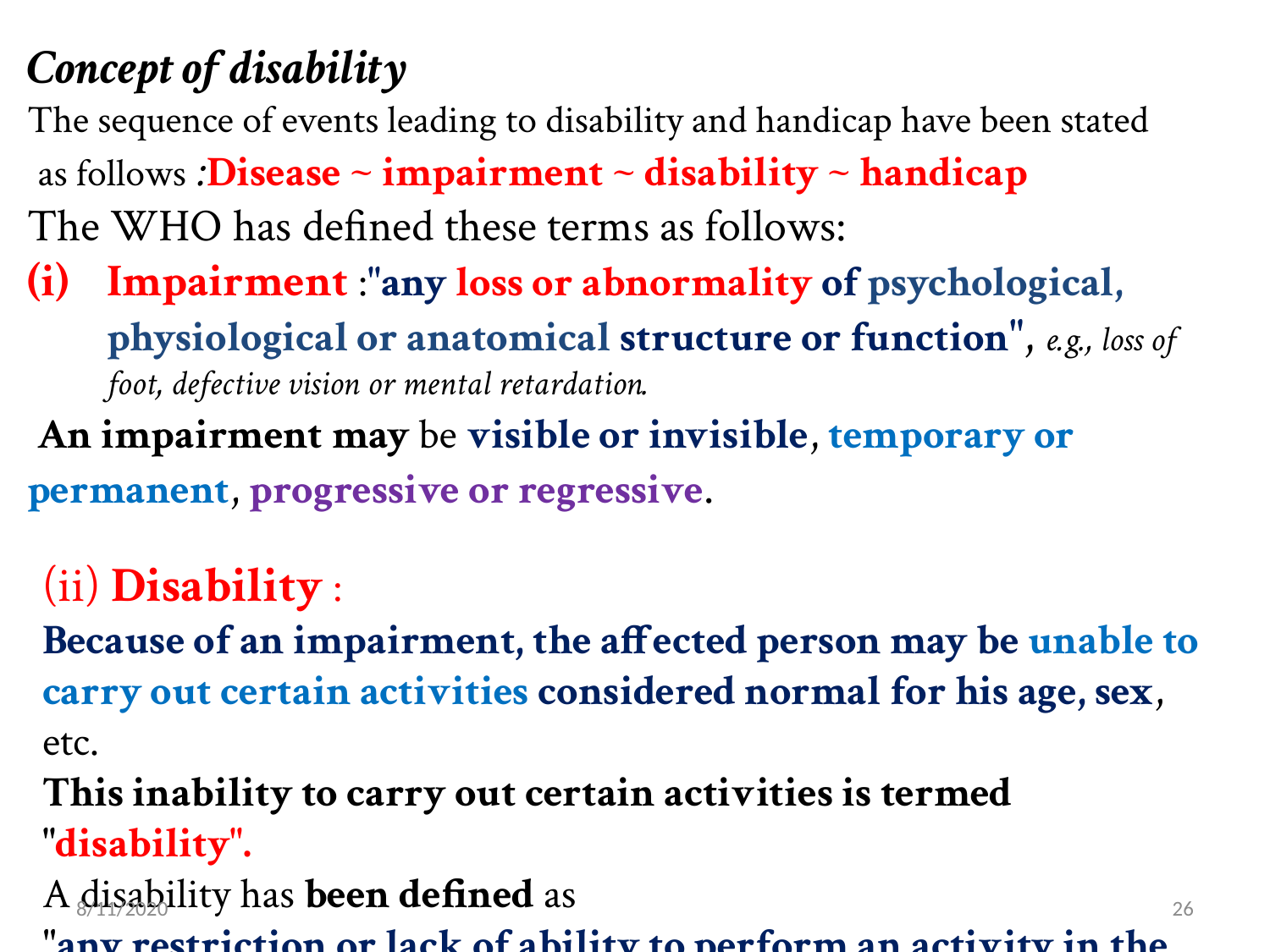

Concept of disability
The sequence of events leading to disability and handicap have been stated
 as follows :Disease ~ impairment ~ disability ~ handicap
The WHO has defined these terms as follows:
Impairment :"any loss or abnormality of psychological, physiological or anatomical structure or function", e.g., loss of foot, defective vision or mental retardation.
 An impairment may be visible or invisible, temporary or permanent, progressive or regressive.
(ii) Disability :
Because of an impairment, the affected person may be unable to carry out certain activities considered normal for his age, sex, etc.
This inability to carry out certain activities is termed "disability".
A disability has been defined as
"any restriction or lack of ability to perform an activity in the manner or within the range considered normal for a human being
8/11/2020
26